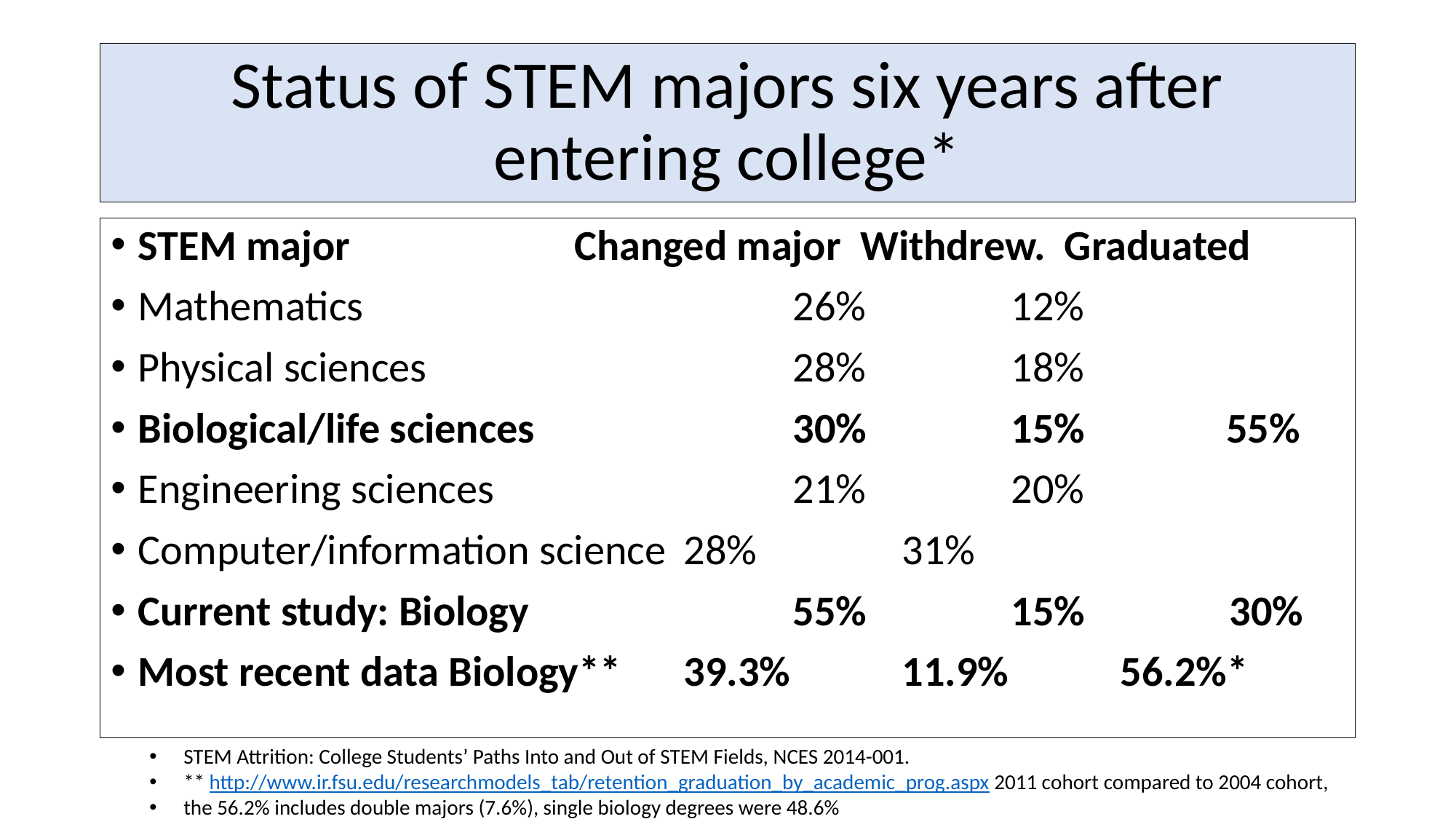

# Status of STEM majors six years after entering college*
STEM major			Changed major  Withdrew.  Graduated
Mathematics				26%		12%
Physical sciences				28%		18%
Biological/life sciences			30%		15%	           55%
Engineering sciences			21%		20%
Computer/information science	28%		31%
Current study: Biology			55%		15%		30%
Most recent data Biology**    	39.3%		11.9%		56.2%*
STEM Attrition: College Students’ Paths Into and Out of STEM Fields, NCES 2014-001.
** http://www.ir.fsu.edu/researchmodels_tab/retention_graduation_by_academic_prog.aspx 2011 cohort compared to 2004 cohort,
the 56.2% includes double majors (7.6%), single biology degrees were 48.6%